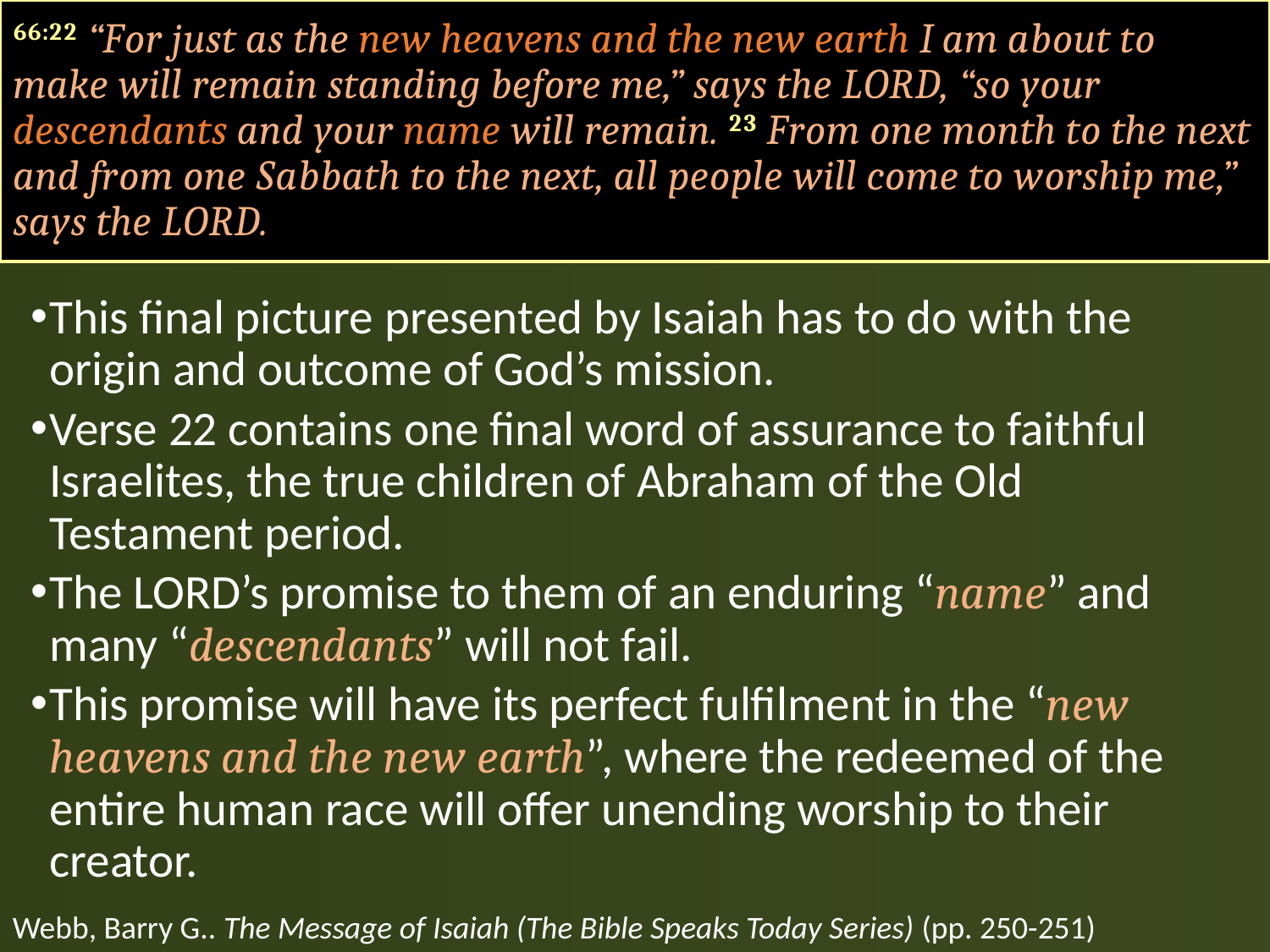

66:22 “For just as the new heavens and the new earth I am about to make will remain standing before me,” says the LORD, “so your descendants and your name will remain. 23 From one month to the next and from one Sabbath to the next, all people will come to worship me,” says the LORD.
This final picture presented by Isaiah has to do with the origin and outcome of God’s mission.
Verse 22 contains one final word of assurance to faithful Israelites, the true children of Abraham of the Old Testament period.
The LORD’s promise to them of an enduring “name” and many “descendants” will not fail.
This promise will have its perfect fulfilment in the “new heavens and the new earth”, where the redeemed of the entire human race will offer unending worship to their creator.
Webb, Barry G.. The Message of Isaiah (The Bible Speaks Today Series) (pp. 250-251)